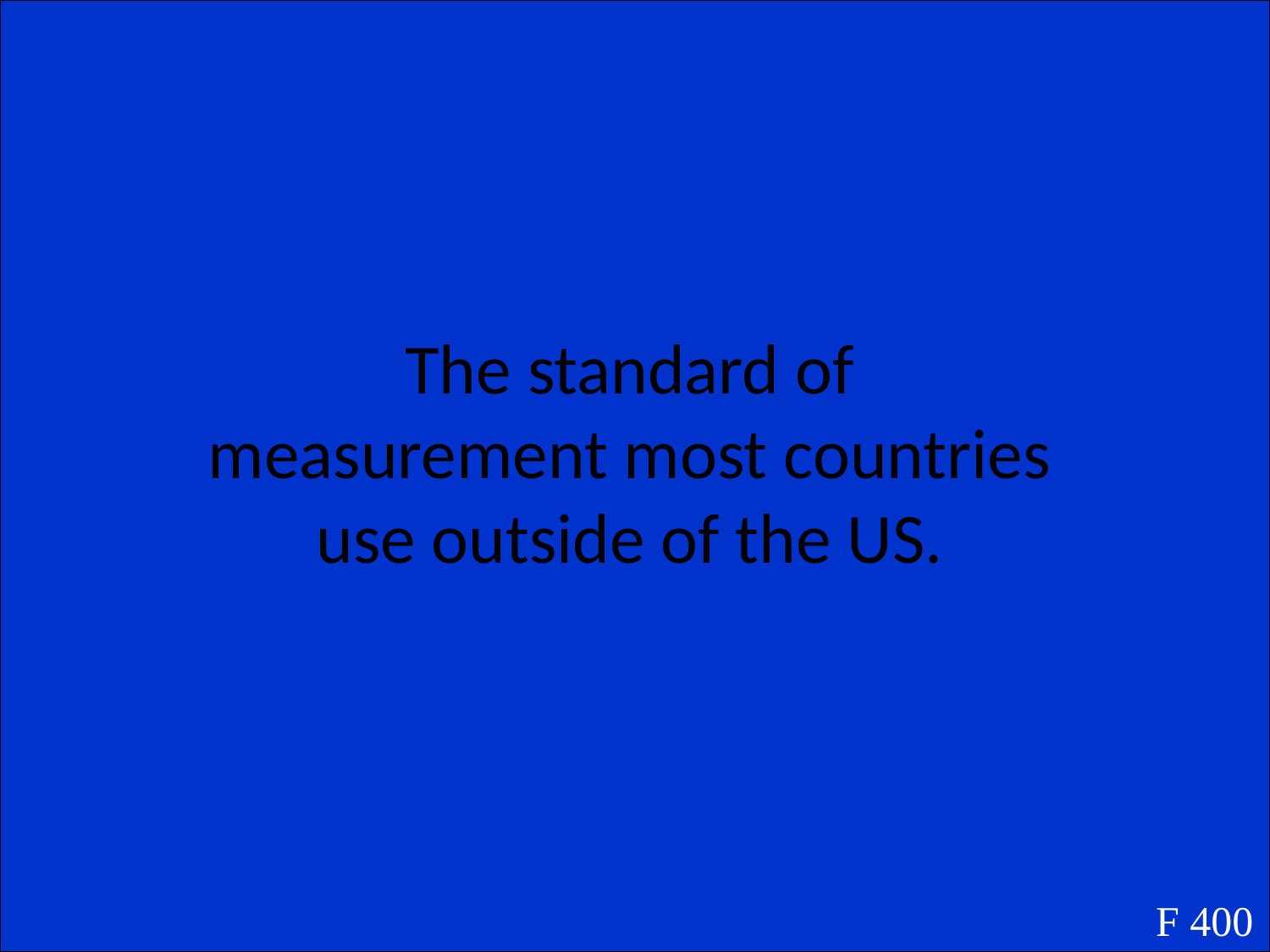

The standard of measurement most countries use outside of the US.
F 400